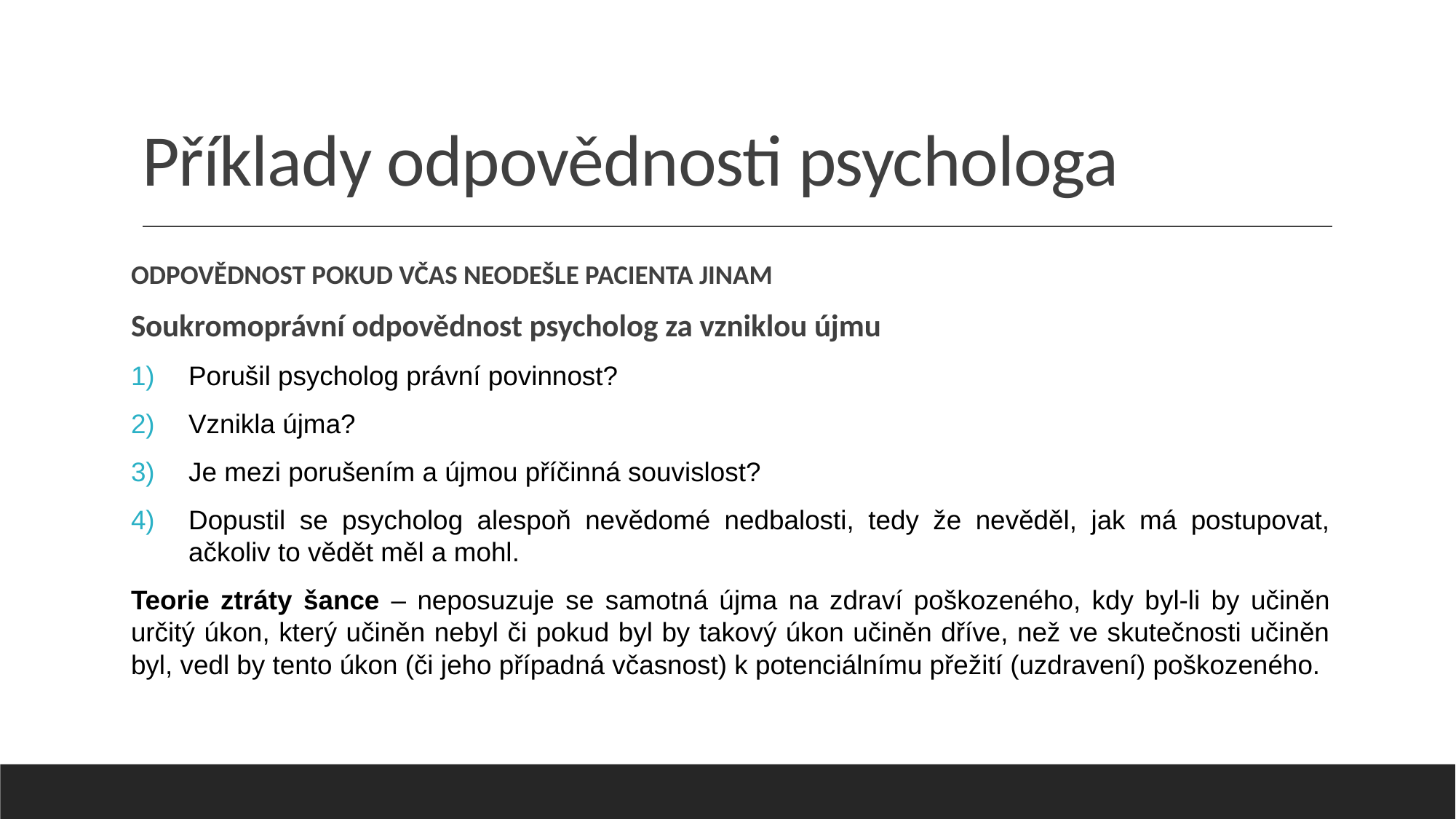

# Příklady odpovědnosti psychologa
Odpovědnost pokud včas neodešle pacienta jinam
Soukromoprávní odpovědnost psycholog za vzniklou újmu
Porušil psycholog právní povinnost?
Vznikla újma?
Je mezi porušením a újmou příčinná souvislost?
Dopustil se psycholog alespoň nevědomé nedbalosti, tedy že nevěděl, jak má postupovat, ačkoliv to vědět měl a mohl.
Teorie ztráty šance – neposuzuje se samotná újma na zdraví poškozeného, kdy byl-li by učiněn určitý úkon, který učiněn nebyl či pokud byl by takový úkon učiněn dříve, než ve skutečnosti učiněn byl, vedl by tento úkon (či jeho případná včasnost) k potenciálnímu přežití (uzdravení) poškozeného.